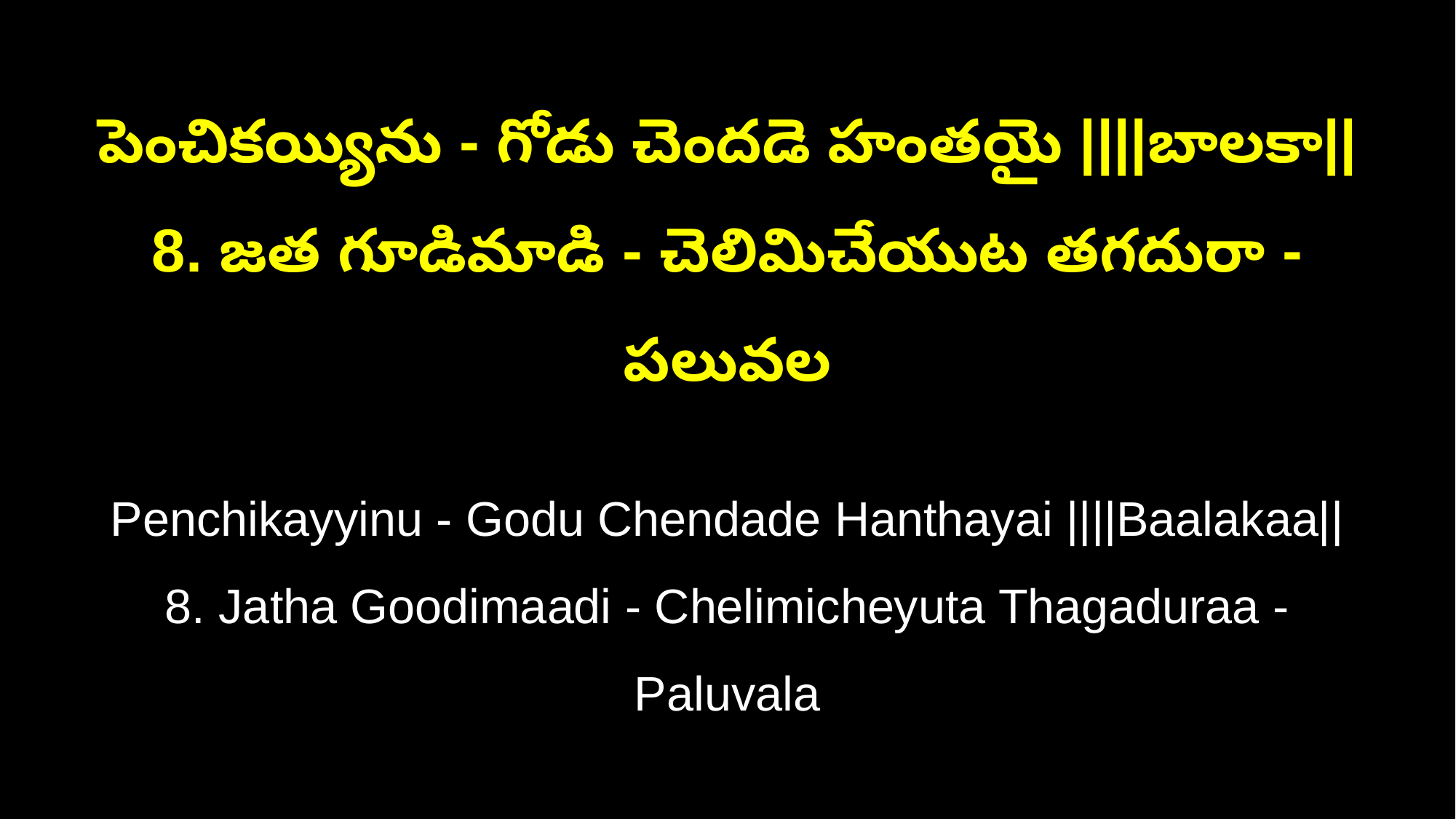

పెంచికయ్యిను - గోడు చెందడె హంతయై ||||బాలకా||
8. జత గూడిమాడి - చెలిమిచేయుట తగదురా - పలువల
Penchikayyinu - Godu Chendade Hanthayai ||||Baalakaa||
8. Jatha Goodimaadi - Chelimicheyuta Thagaduraa - Paluvala